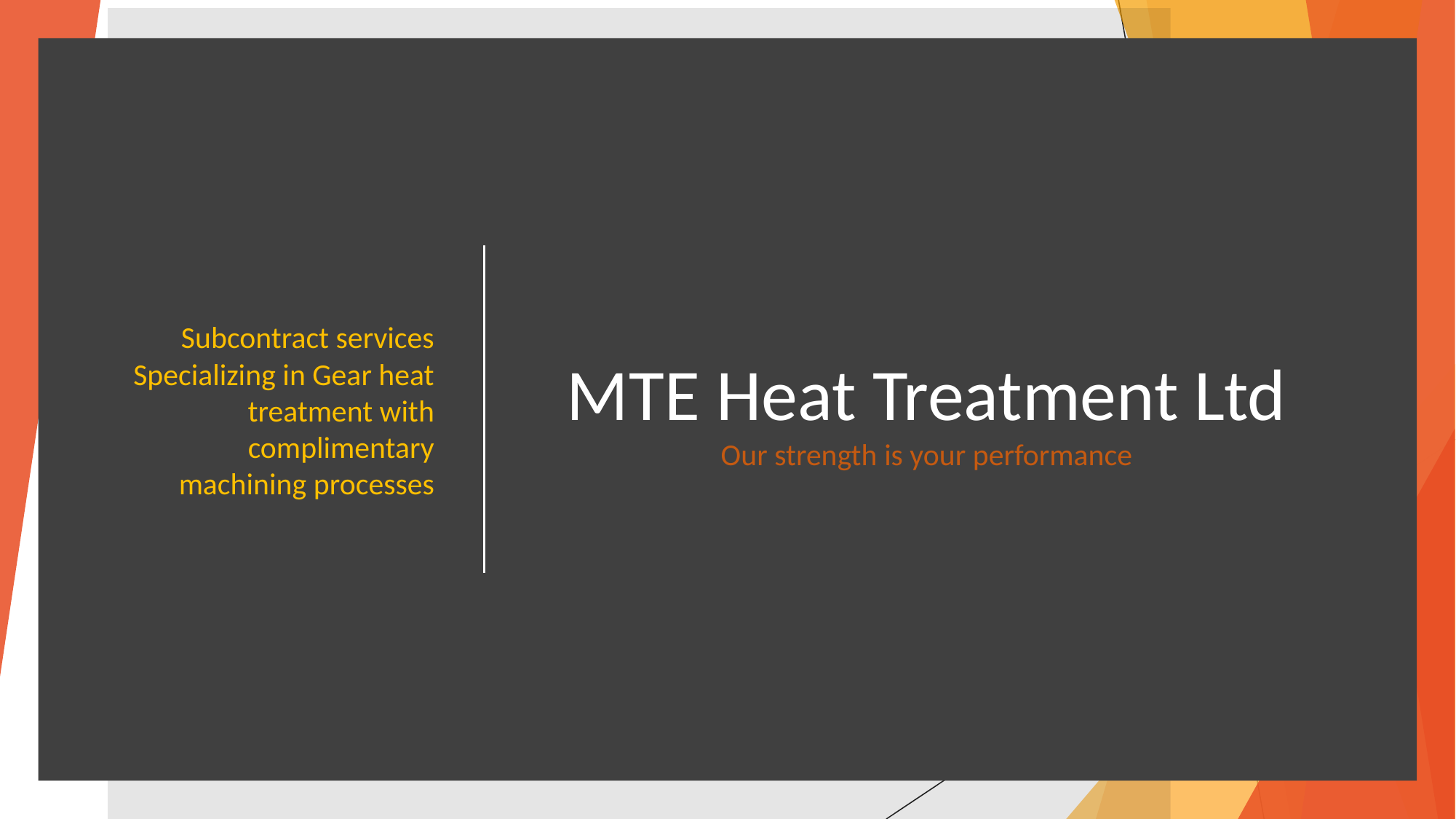

Subcontract services Specializing in Gear heat treatment with complimentary machining processes
# MTE Heat Treatment Ltd Our strength is your performance